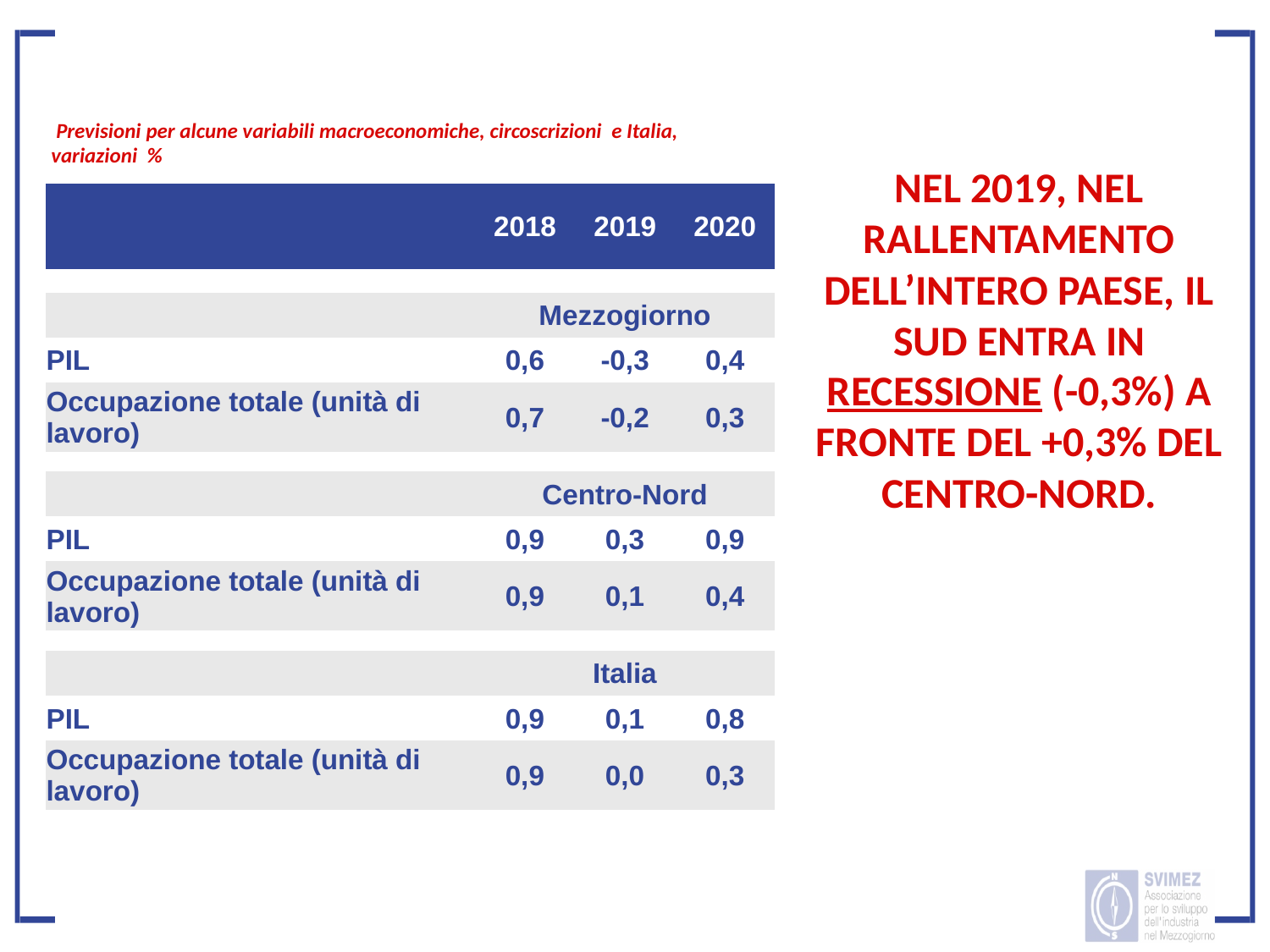

Previsioni per alcune variabili macroeconomiche, circoscrizioni  e Italia, variazioni  %
Nel 2019, nel rallentamento dell’intero Paese, il Sud entra in recessione (-0,3%) a fronte del +0,3% del Centro-Nord.
|  | 2018 | 2019 | 2020 |
| --- | --- | --- | --- |
|  |  |  |  |
|  | Mezzogiorno |  |  |
| PIL | 0,6 | -0,3 | 0,4 |
| Occupazione totale (unità di lavoro) | 0,7 | -0,2 | 0,3 |
|  |  |  |  |
|  | Centro-Nord |  |  |
| PIL | 0,9 | 0,3 | 0,9 |
| Occupazione totale (unità di lavoro) | 0,9 | 0,1 | 0,4 |
|  |  |  |  |
|  | Italia |  |  |
| PIL | 0,9 | 0,1 | 0,8 |
| Occupazione totale (unità di lavoro) | 0,9 | 0,0 | 0,3 |